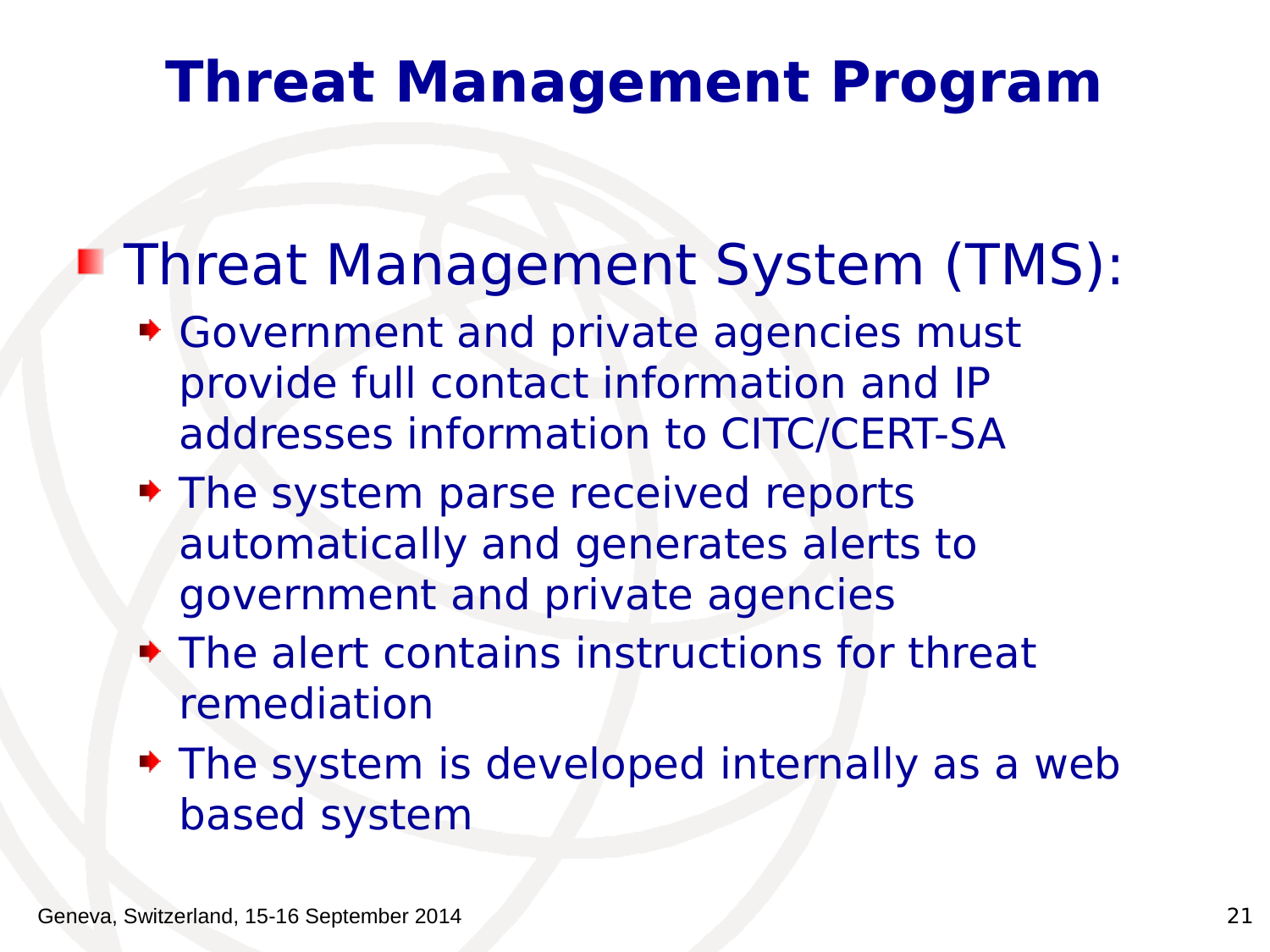

# Threat Management Program
Threat Management System (TMS):
Government and private agencies must provide full contact information and IP addresses information to CITC/CERT-SA
The system parse received reports automatically and generates alerts to government and private agencies
The alert contains instructions for threat remediation
The system is developed internally as a web based system
Geneva, Switzerland, 15-16 September 2014
21